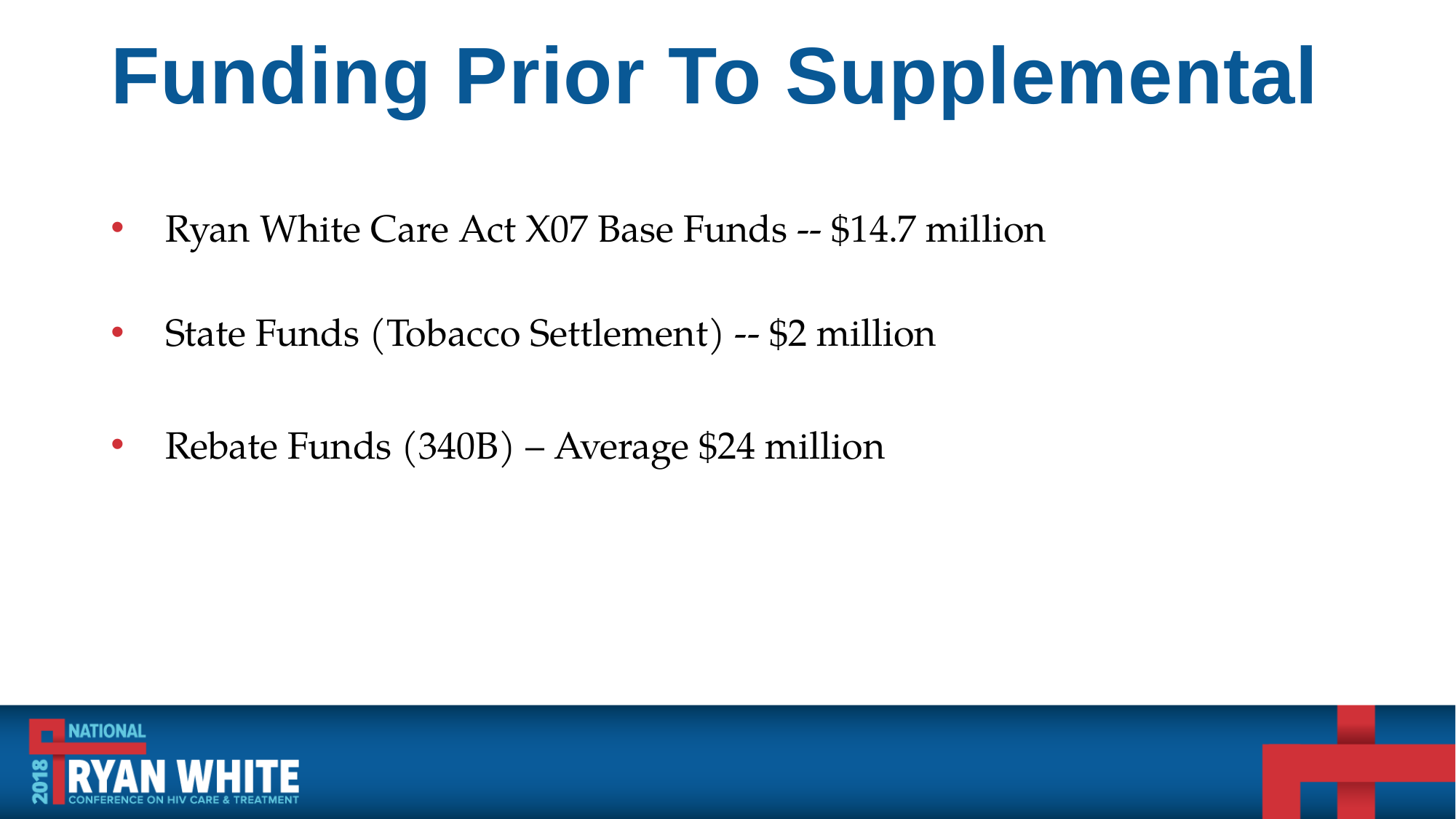

# Funding Prior To Supplemental

Ryan White Care Act X07 Base Funds -- $14.7 million

State Funds (Tobacco Settlement) -- $2 million

Rebate Funds (340B) – Average $24 million